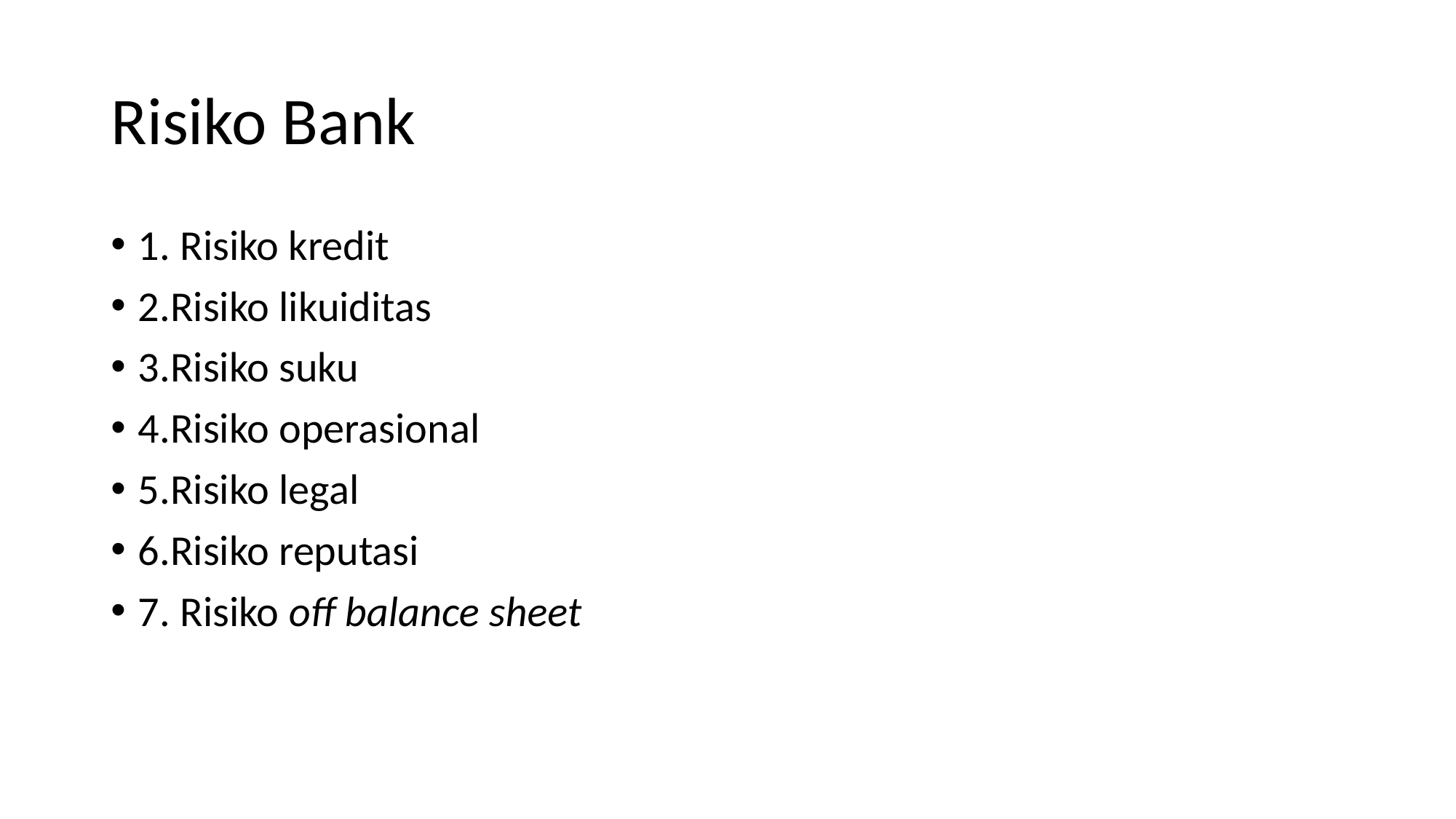

# Risiko Bank
1. Risiko kredit
2.Risiko likuiditas
3.Risiko suku
4.Risiko operasional
5.Risiko legal
6.Risiko reputasi
7. Risiko off balance sheet